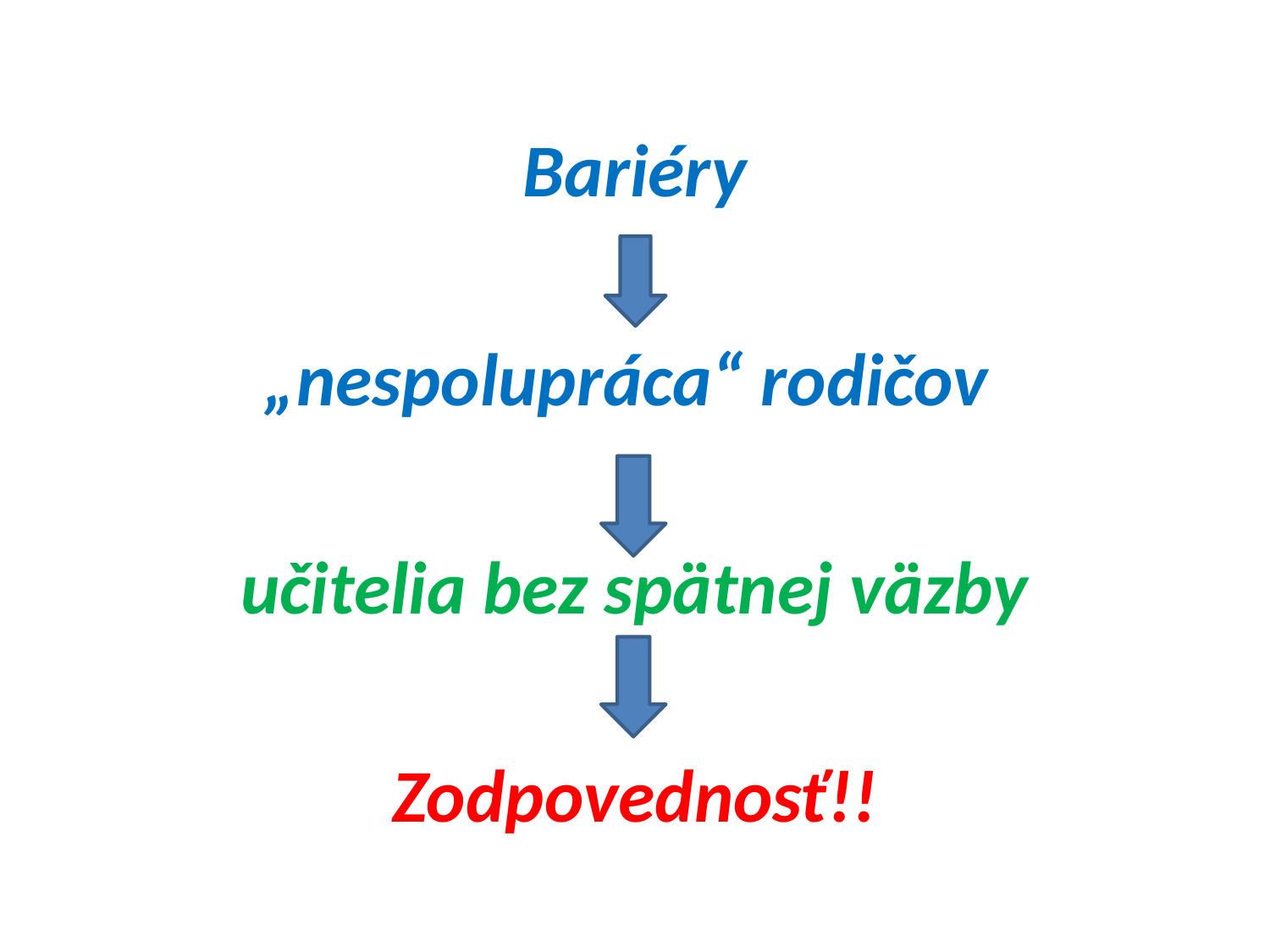

Bariéry

„nespolupráca“ rodičov

učitelia bez spätnej väzby

Zodpovednosť!!